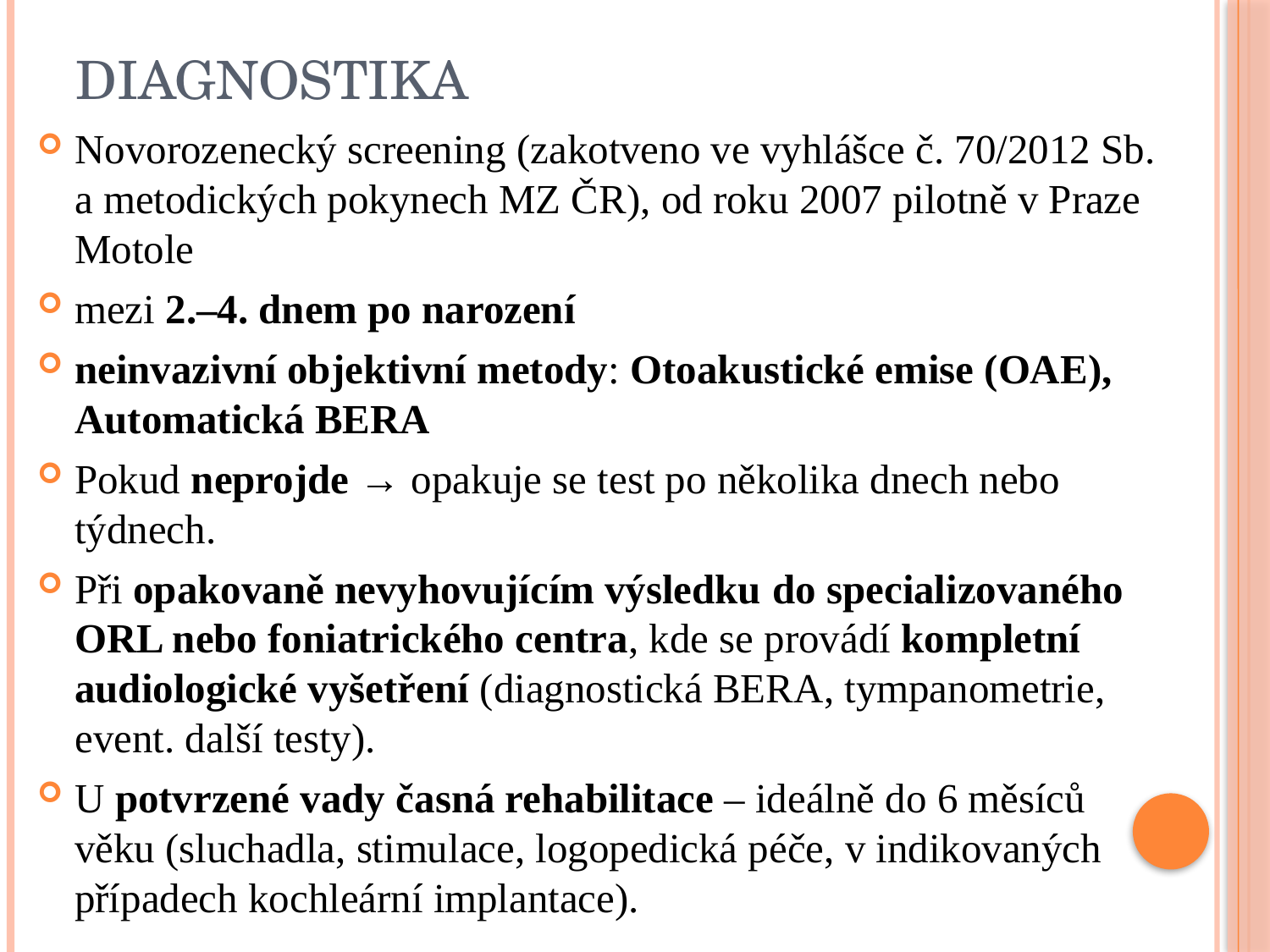

# DIAGNOSTIKA
Novorozenecký screening (zakotveno ve vyhlášce č. 70/2012 Sb. a metodických pokynech MZ ČR), od roku 2007 pilotně v Praze Motole
mezi 2.–4. dnem po narození
neinvazivní objektivní metody: Otoakustické emise (OAE), Automatická BERA
Pokud neprojde → opakuje se test po několika dnech nebo týdnech.
Při opakovaně nevyhovujícím výsledku do specializovaného ORL nebo foniatrického centra, kde se provádí kompletní audiologické vyšetření (diagnostická BERA, tympanometrie, event. další testy).
U potvrzené vady časná rehabilitace – ideálně do 6 měsíců věku (sluchadla, stimulace, logopedická péče, v indikovaných případech kochleární implantace).